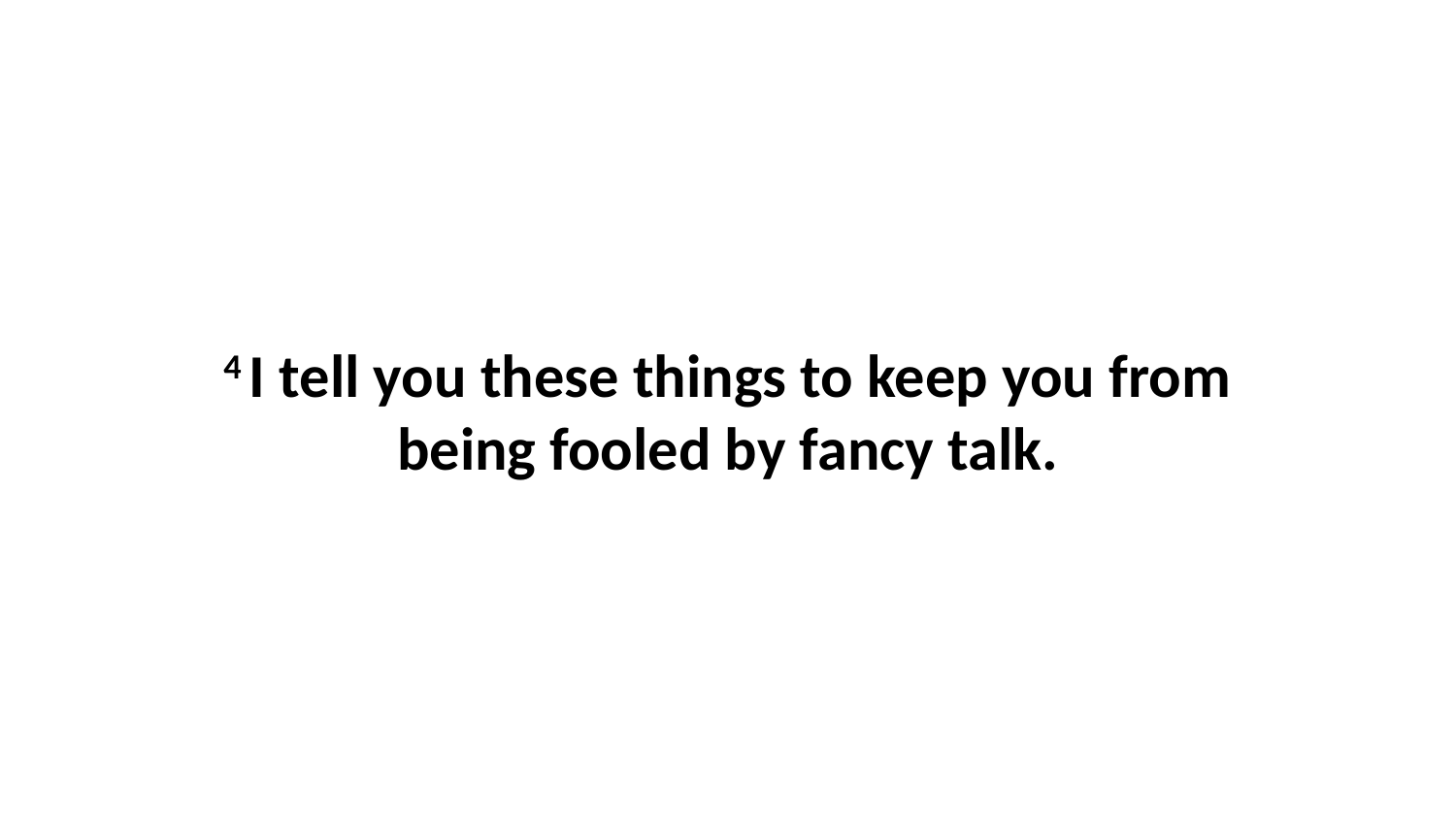

4 I tell you these things to keep you from being fooled by fancy talk.